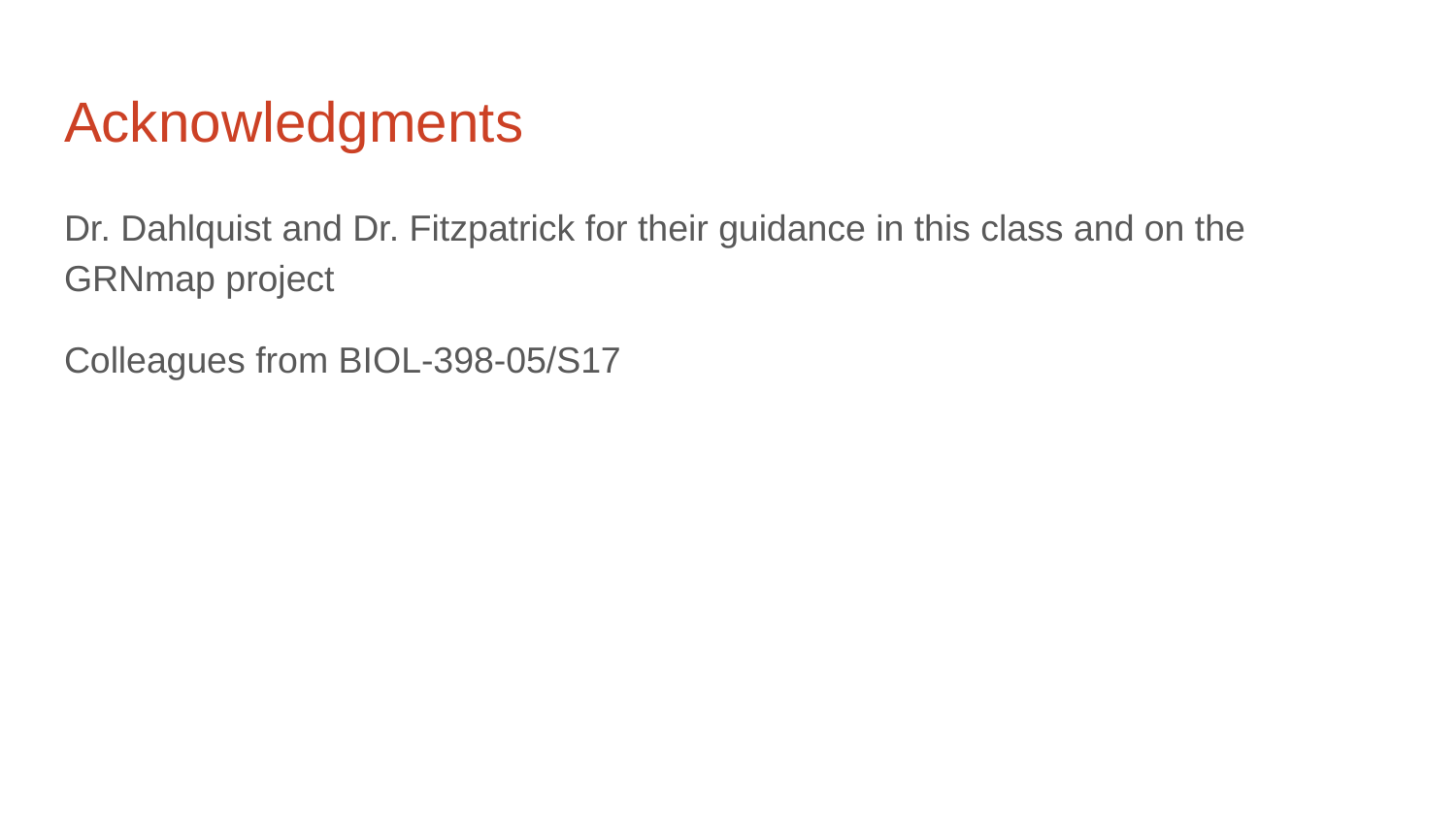

# Acknowledgments
Dr. Dahlquist and Dr. Fitzpatrick for their guidance in this class and on the GRNmap project
Colleagues from BIOL-398-05/S17